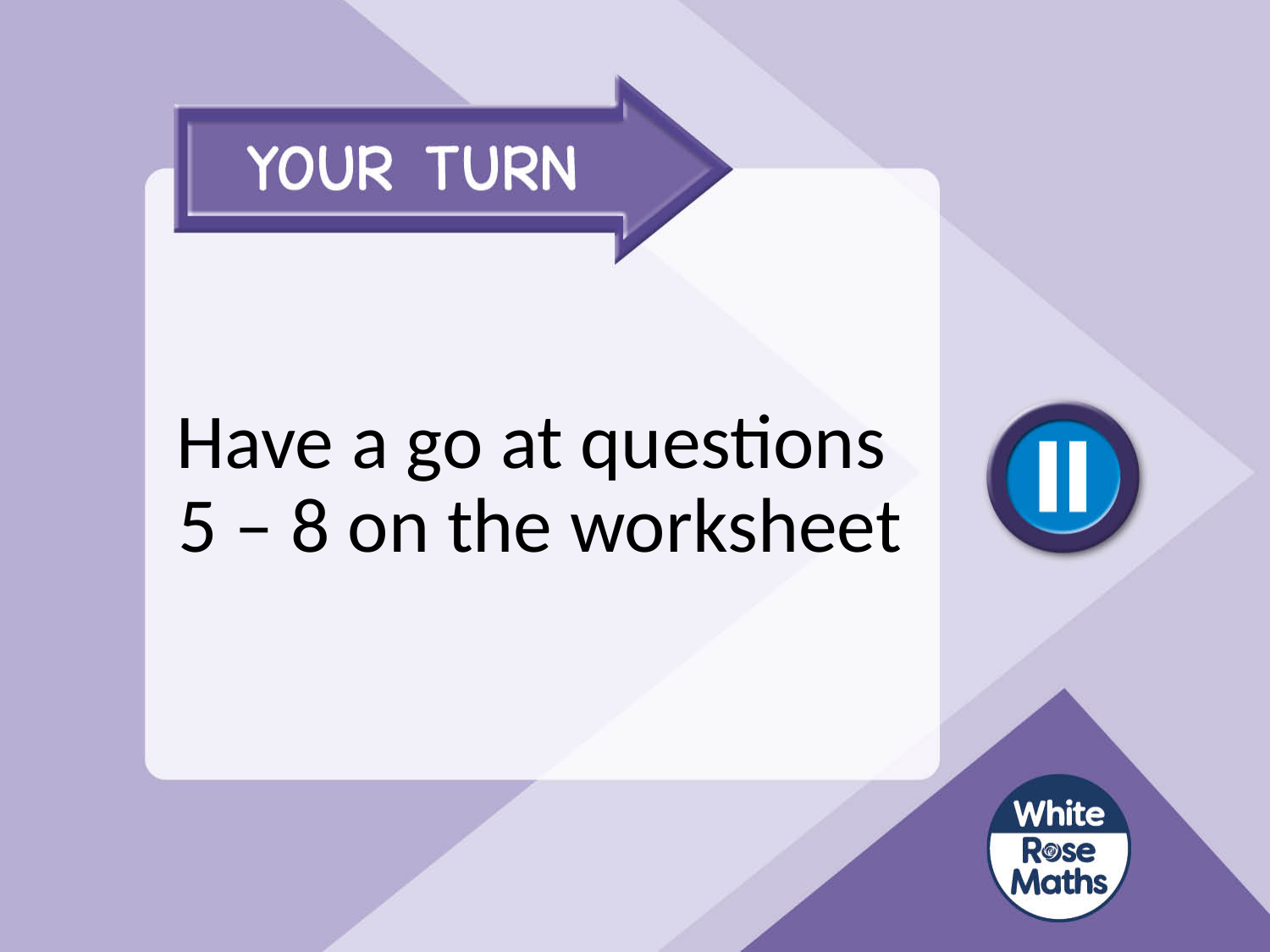

# Have a go at questions  5 – 8 on the worksheet